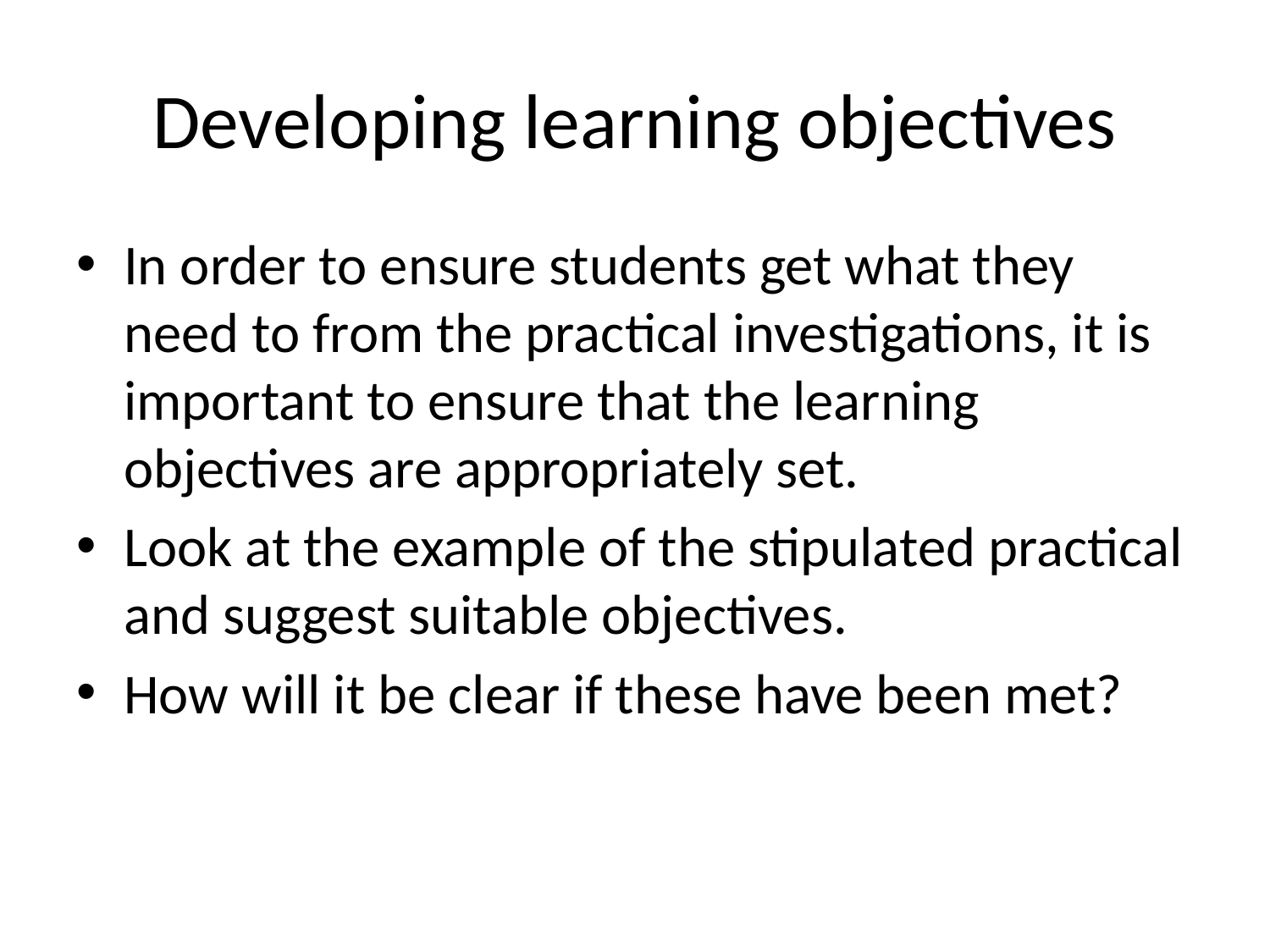

# Developing learning objectives
In order to ensure students get what they need to from the practical investigations, it is important to ensure that the learning objectives are appropriately set.
Look at the example of the stipulated practical and suggest suitable objectives.
How will it be clear if these have been met?